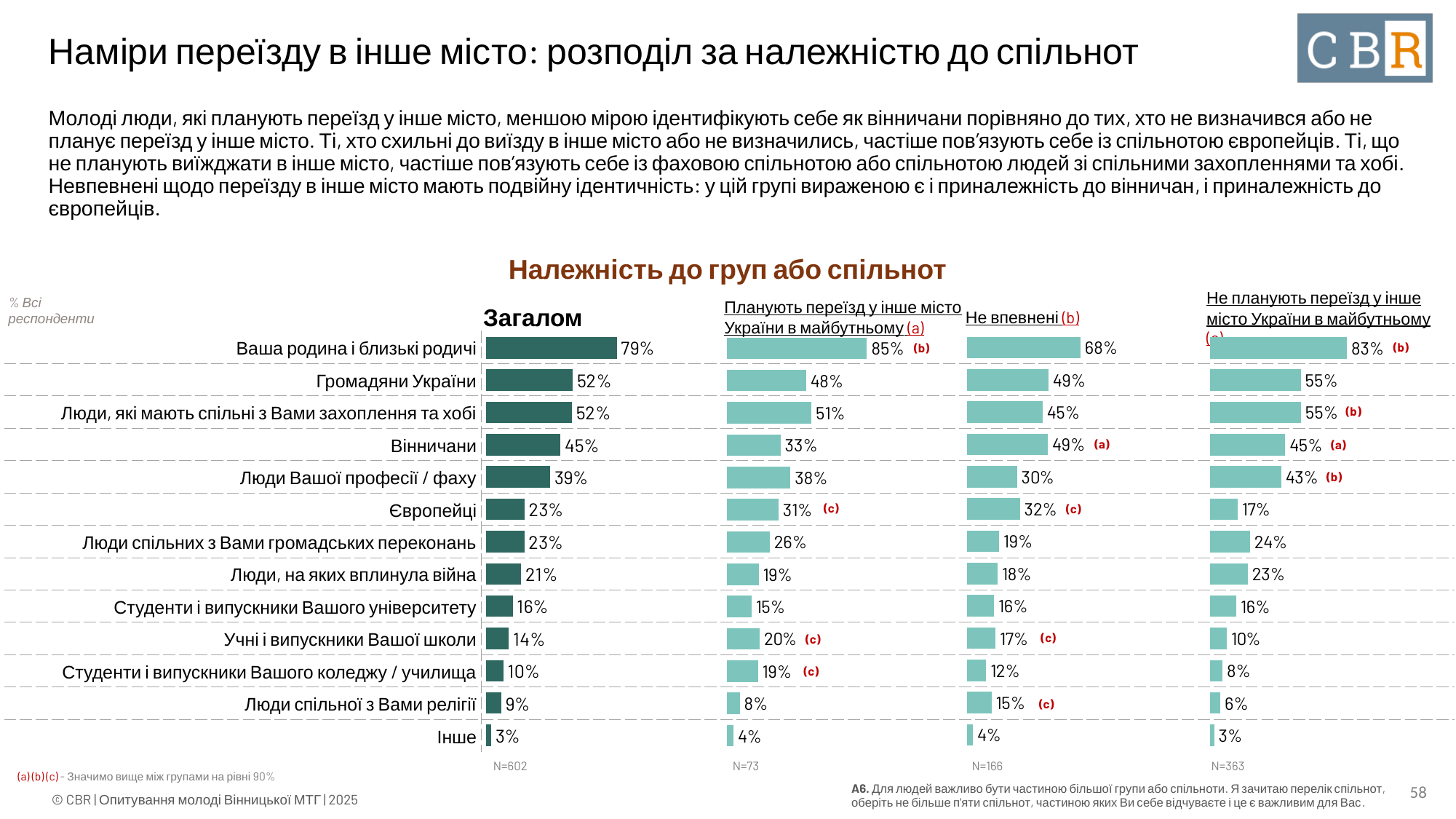

# Наміри переїзду в інше місто: розподіл за належністю до спільнот
Молоді люди, які планують переїзд у інше місто, меншою мірою ідентифікують себе як вінничани порівняно до тих, хто не визначився або не планує переїзд у інше місто. Ті, хто схильні до виїзду в інше місто або не визначились, частіше пов’язують себе із спільнотою європейців. Ті, що не планують виїжджати в інше місто, частіше пов’язують себе із фаховою спільнотою або спільнотою людей зі спільними захопленнями та хобі.
Невпевнені щодо переїзду в інше місто мають подвійну ідентичність: у цій групі вираженою є і приналежність до вінничан, і приналежність до європейців.
Належність до груп або спільнот
| Загалом | Планують переїзд у інше місто України в майбутньому (a) | Не впевнені (b) | Не планують переїзд у інше місто України в майбутньому (c) |
| --- | --- | --- | --- |
% Всі респонденти

### Chart

| Category | Column1 |
|---|---|
| Ваша родина і близькі родичі | 0.6833 |
| Громадяни України | 0.4899 |
| Люди, які мають спільні з Вами захоплення та хобі | 0.4548 |
| Вінничани | 0.4867 |
| Люди Вашої професії / фаху | 0.3001 |
| Європейці | 0.3185 |
| Люди спільних з Вами громадських переконань | 0.193 |
| Люди, на яких вплинула війна | 0.1841 |
| Студенти і випускники Вашого університету | 0.1626 |
| Учні і випускники Вашої школи | 0.1718 |
| Студенти і випускники Вашого коледжу / училища | 0.1156 |
| Люди спільної з Вами релігії | 0.1473 |
| Інше | 0.0356 |

### Chart

| Category | Column1 |
|---|---|
| Ваша родина і близькі родичі | 0.7862 |
| Громадяни України | 0.5218 |
| Люди, які мають спільні з Вами захоплення та хобі | 0.5163 |
| Вінничани | 0.4474 |
| Люди Вашої професії / фаху | 0.386 |
| Європейці | 0.2309 |
| Люди спільних з Вами громадських переконань | 0.2297 |
| Люди, на яких вплинула війна | 0.2108 |
| Студенти і випускники Вашого університету | 0.1596 |
| Учні і випускники Вашої школи | 0.1357 |
| Студенти і випускники Вашого коледжу / училища | 0.1025 |
| Люди спільної з Вами релігії | 0.0903 |
| Інше | 0.0313 |

### Chart

| Category | Column1 |
|---|---|
| Ваша родина і близькі родичі | 0.826 |
| Громадяни України | 0.5477 |
| Люди, які мають спільні з Вами захоплення та хобі | 0.5492 |
| Вінничани | 0.4544 |
| Люди Вашої професії / фаху | 0.4307 |
| Європейці | 0.1674 |
| Люди спільних з Вами громадських переконань | 0.2416 |
| Люди, на яких вплинула війна | 0.2285 |
| Студенти і випускники Вашого університету | 0.1601 |
| Учні і випускники Вашої школи | 0.1027 |
| Студенти і випускники Вашого коледжу / училища | 0.0763 |
| Люди спільної з Вами релігії | 0.0632 |
| Інше | 0.0266 |

### Chart

| Category | Column1 |
|---|---|
| Ваша родина і близькі родичі | 0.8457 |
| Громадяни України | 0.4793 |
| Люди, які мають спільні з Вами захоплення та хобі | 0.511 |
| Вінничани | 0.325 |
| Люди Вашої професії / фаху | 0.3847 |
| Європейці | 0.313 |
| Люди спільних з Вами громадських переконань | 0.2611 |
| Люди, на яких вплинула війна | 0.1938 |
| Студенти і випускники Вашого університету | 0.1503 |
| Учні і випускники Вашої школи | 0.2 |
| Студенти і випускники Вашого коледжу / училища | 0.1899 |
| Люди спільної з Вами релігії | 0.0798 |
| Інше | 0.0424 |
| Ваша родина і близькі родичі |  |
| --- | --- |
| Громадяни України |  |
| Люди, які мають спільні з Вами захоплення та хобі |  |
| Вінничани |  |
| Люди Вашої професії / фаху |  |
| Європейці |  |
| Люди спільних з Вами громадських переконань |  |
| Люди, на яких вплинула війна |  |
| Студенти і випускники Вашого університету |  |
| Учні і випускники Вашої школи |  |
| Студенти і випускники Вашого коледжу / училища |  |
| Люди спільної з Вами релігії |  |
| Інше |  |
(b)
(b)
(b)
(a)
(a)
(b)
(c)
(c)
(c)
(c)
(c)
(c)
| N=602 | N=73 | N=166 | N=363 |
| --- | --- | --- | --- |
(a) (b) (c) - Значимо вище між групами на рівні 90%
A6. Для людей важливо бути частиною більшої групи або спільноти. Я зачитаю перелік спільнот, оберіть не більше п'яти спільнот, частиною яких Ви себе відчуваєте і це є важливим для Вас.
58